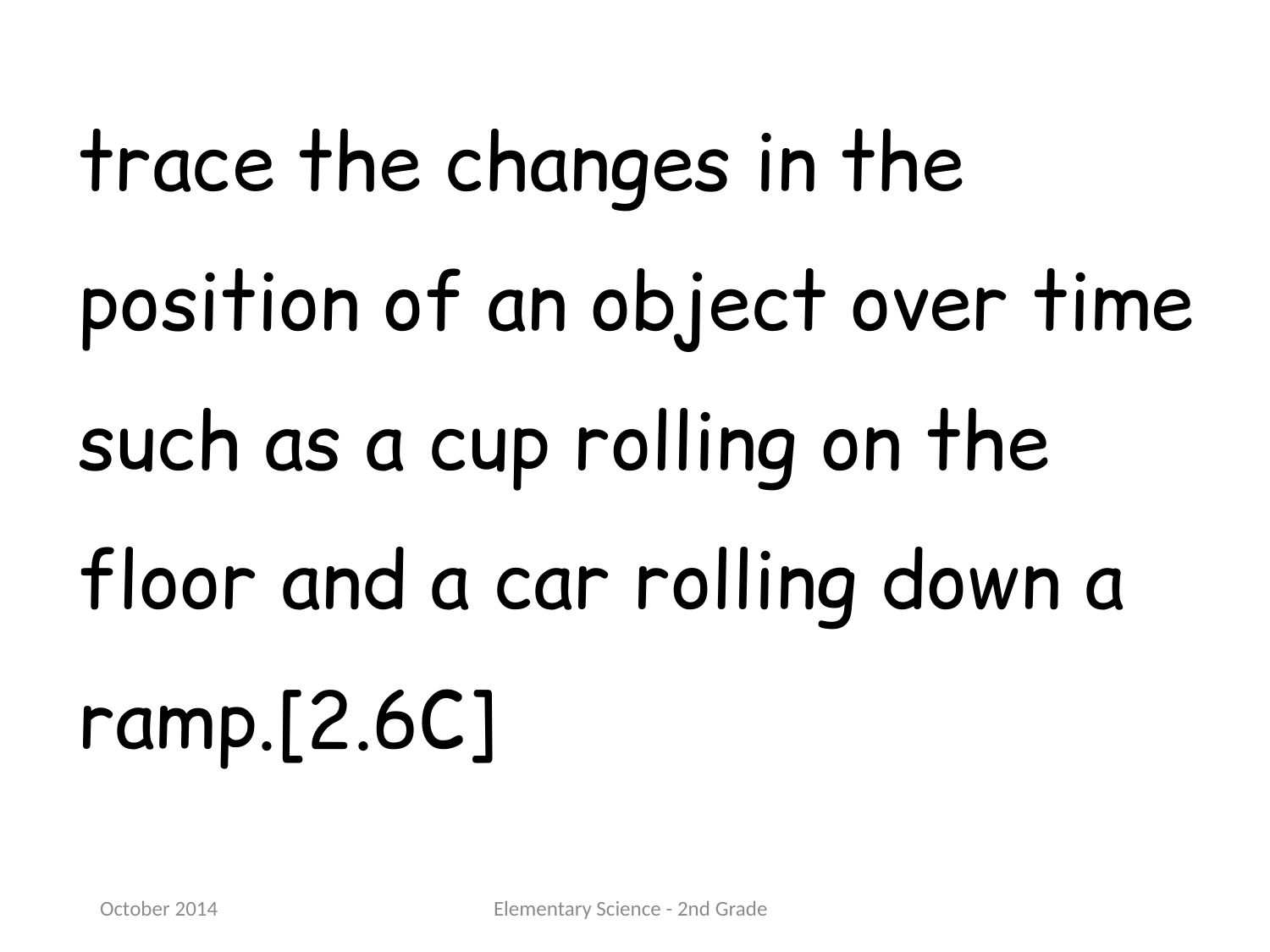

trace the changes in the position of an object over time such as a cup rolling on the floor and a car rolling down a ramp.[2.6C]
October 2014
Elementary Science - 2nd Grade